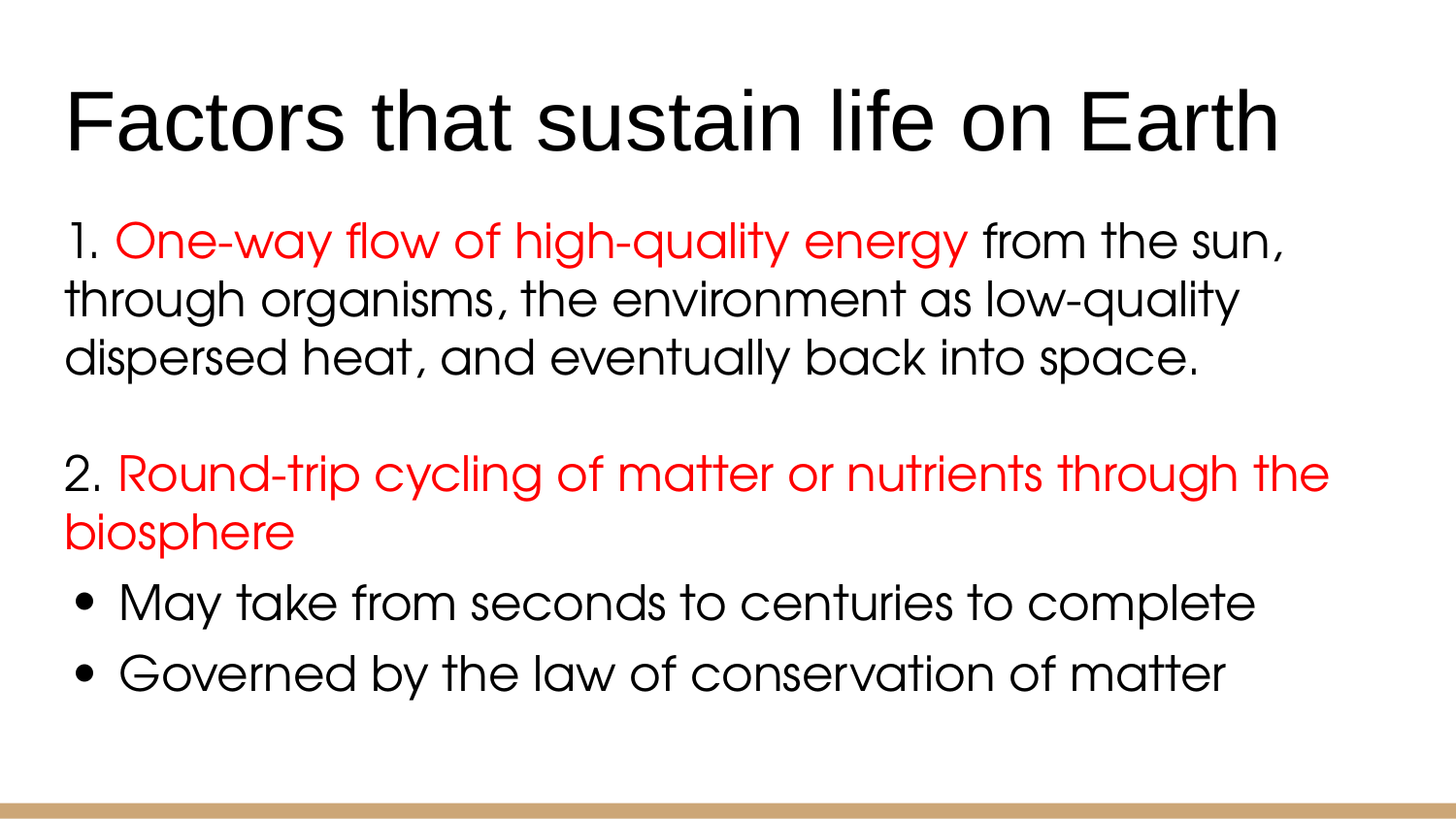

# Factors that sustain life on Earth
1. One-way flow of high-quality energy from the sun, through organisms, the environment as low-quality dispersed heat, and eventually back into space.

2. Round-trip cycling of matter or nutrients through the biosphere
May take from seconds to centuries to complete
Governed by the law of conservation of matter